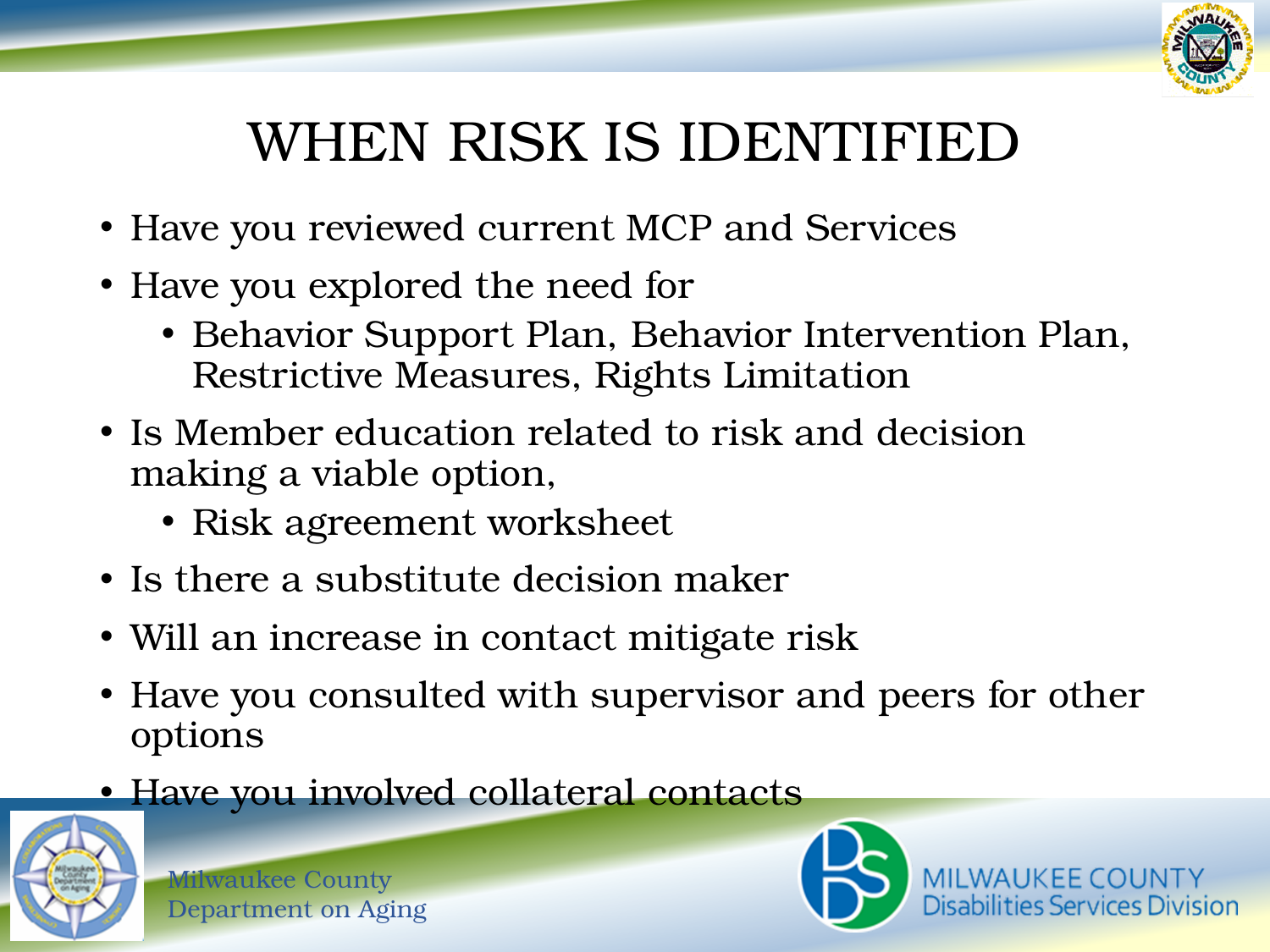

# WHEN RISK IS IDENTIFIED
Have you reviewed current MCP and Services
Have you explored the need for
Behavior Support Plan, Behavior Intervention Plan, Restrictive Measures, Rights Limitation
Is Member education related to risk and decision making a viable option,
Risk agreement worksheet
Is there a substitute decision maker
Will an increase in contact mitigate risk
Have you consulted with supervisor and peers for other options
Have you involved collateral contacts